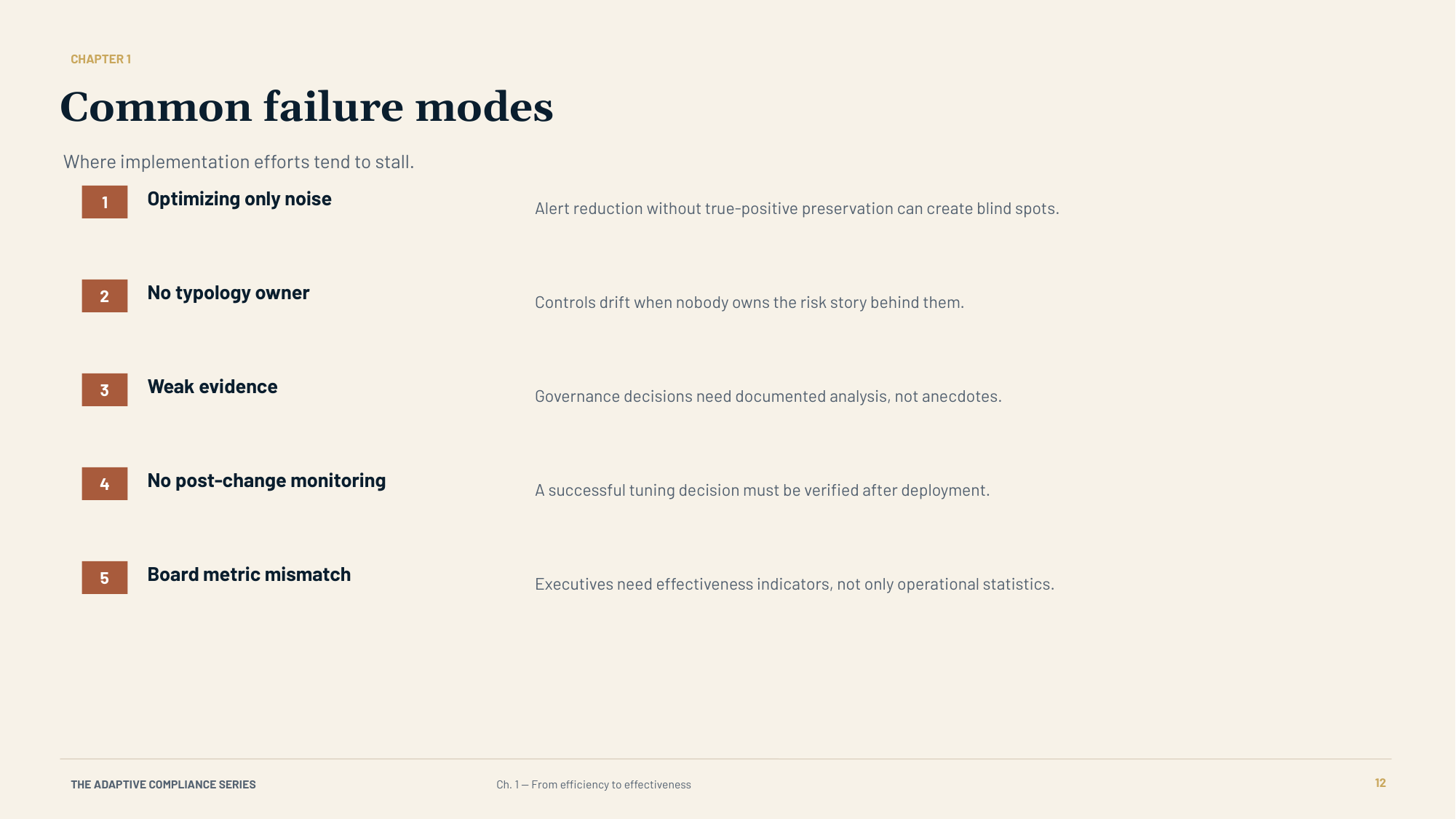

CHAPTER 1
Common failure modes
Where implementation efforts tend to stall.
Optimizing only noise
Alert reduction without true-positive preservation can create blind spots.
1
No typology owner
Controls drift when nobody owns the risk story behind them.
2
Weak evidence
Governance decisions need documented analysis, not anecdotes.
3
No post-change monitoring
A successful tuning decision must be verified after deployment.
4
Board metric mismatch
Executives need effectiveness indicators, not only operational statistics.
5

12
THE ADAPTIVE COMPLIANCE SERIES
Ch. 1 — From efficiency to effectiveness